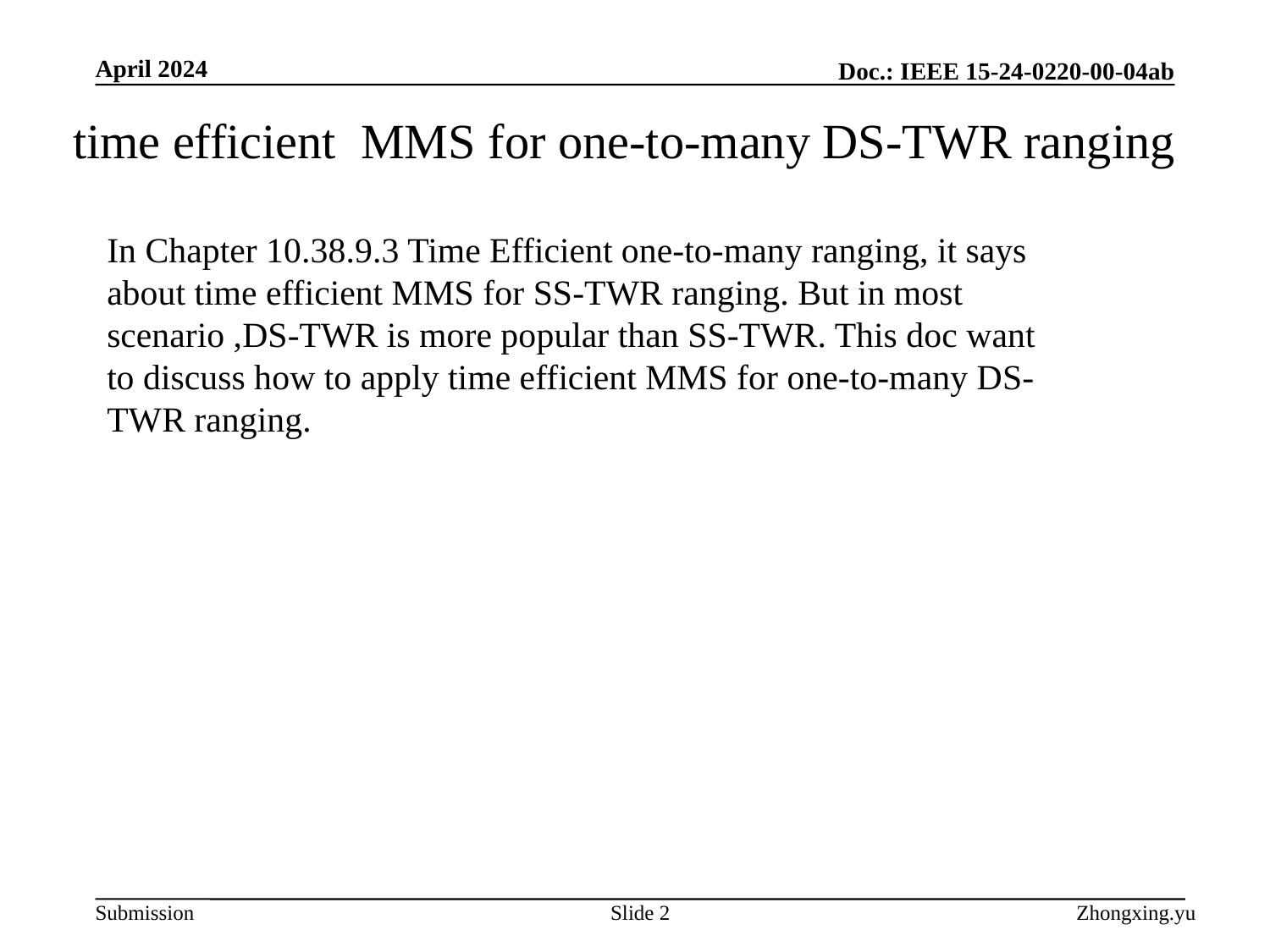

April 2024
Doc.: IEEE 15-24-0220-00-04ab
# time efficient  MMS for one-to-many DS-TWR ranging
In Chapter 10.38.9.3 Time Efficient one-to-many ranging, it says about time efficient MMS for SS-TWR ranging. But in most scenario ,DS-TWR is more popular than SS-TWR. This doc want to discuss how to apply time efficient MMS for one-to-many DS-TWR ranging.
Slide 2
Zhongxing.yu